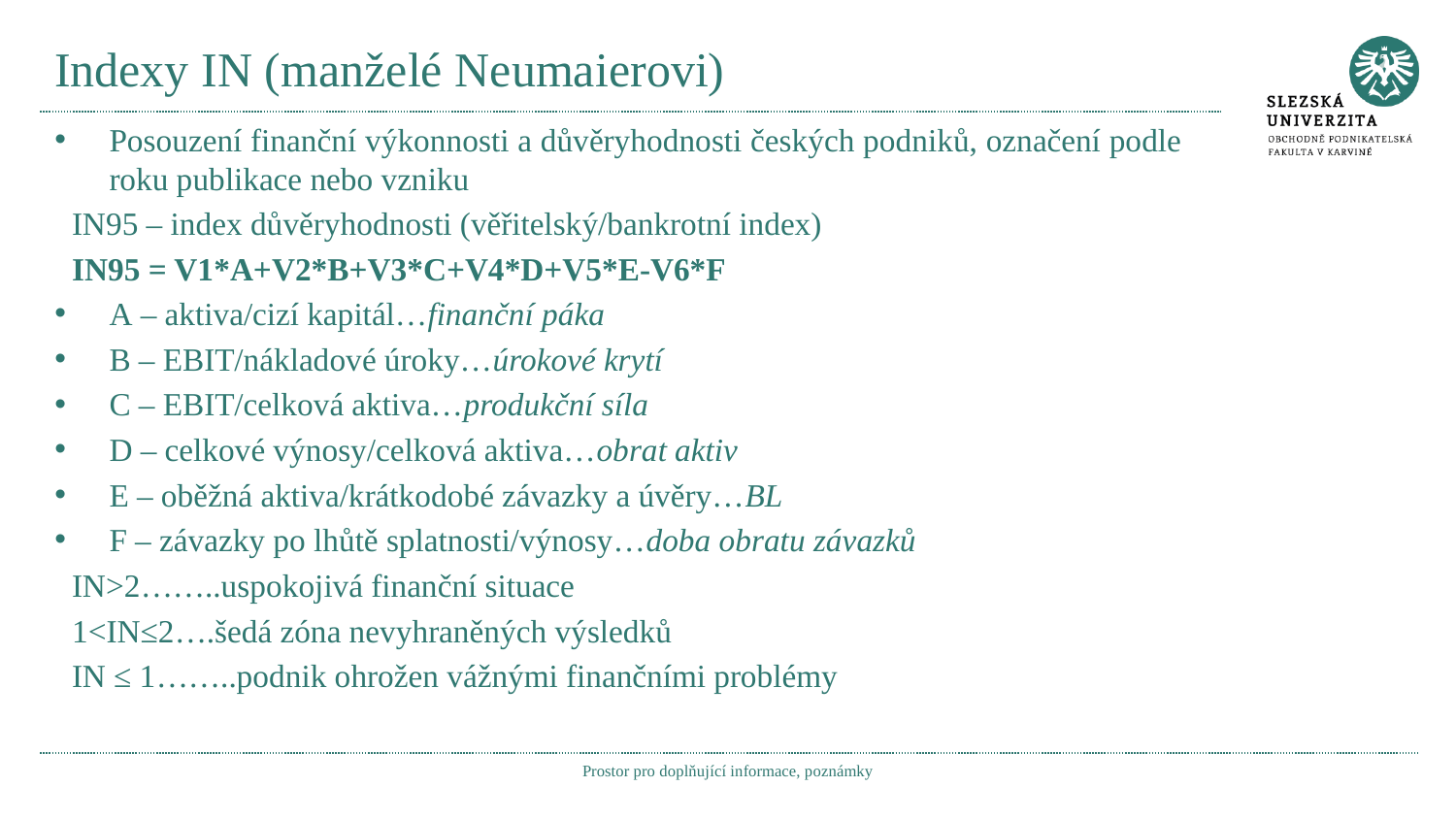

# Indexy IN (manželé Neumaierovi)
Posouzení finanční výkonnosti a důvěryhodnosti českých podniků, označení podle roku publikace nebo vzniku
IN95 – index důvěryhodnosti (věřitelský/bankrotní index)
IN95 = V1*A+V2*B+V3*C+V4*D+V5*E-V6*F
A – aktiva/cizí kapitál…finanční páka
B – EBIT/nákladové úroky…úrokové krytí
C – EBIT/celková aktiva…produkční síla
D – celkové výnosy/celková aktiva…obrat aktiv
E – oběžná aktiva/krátkodobé závazky a úvěry…BL
F – závazky po lhůtě splatnosti/výnosy…doba obratu závazků
IN>2……..uspokojivá finanční situace
1<IN≤2….šedá zóna nevyhraněných výsledků
IN ≤ 1……..podnik ohrožen vážnými finančními problémy
Prostor pro doplňující informace, poznámky